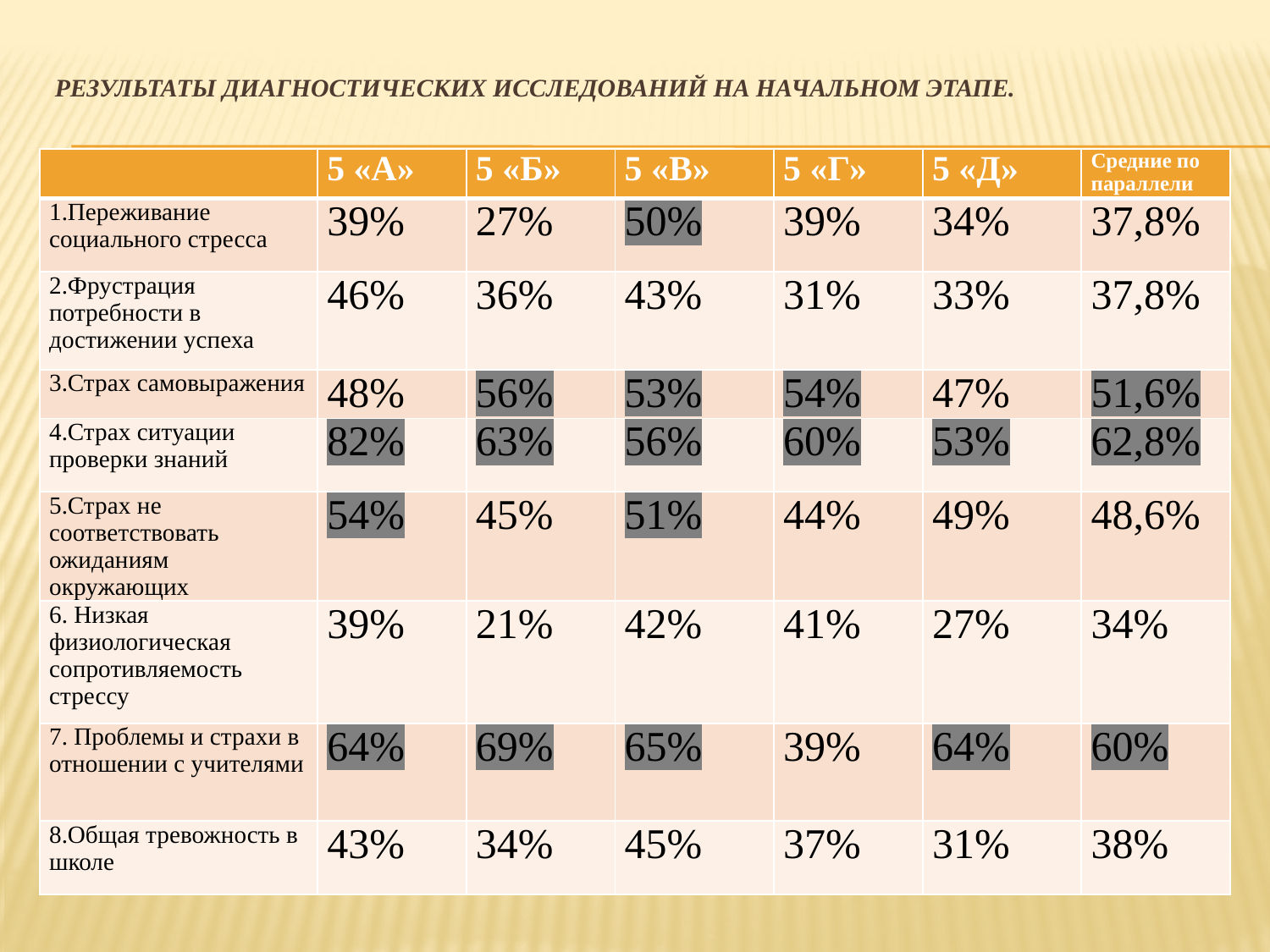

# Результаты диагностических исследований на начальном этапе.
|  | 5 «А» | 5 «Б» | 5 «В» | 5 «Г» | 5 «Д» | Средние по параллели |
| --- | --- | --- | --- | --- | --- | --- |
| 1.Переживание социального стресса | 39% | 27% | 50% | 39% | 34% | 37,8% |
| 2.Фрустрация потребности в достижении успеха | 46% | 36% | 43% | 31% | 33% | 37,8% |
| 3.Страх самовыражения | 48% | 56% | 53% | 54% | 47% | 51,6% |
| 4.Страх ситуации проверки знаний | 82% | 63% | 56% | 60% | 53% | 62,8% |
| 5.Страх не соответствовать ожиданиям окружающих | 54% | 45% | 51% | 44% | 49% | 48,6% |
| 6. Низкая физиологическая сопротивляемость стрессу | 39% | 21% | 42% | 41% | 27% | 34% |
| 7. Проблемы и страхи в отношении с учителями | 64% | 69% | 65% | 39% | 64% | 60% |
| 8.Общая тревожность в школе | 43% | 34% | 45% | 37% | 31% | 38% |